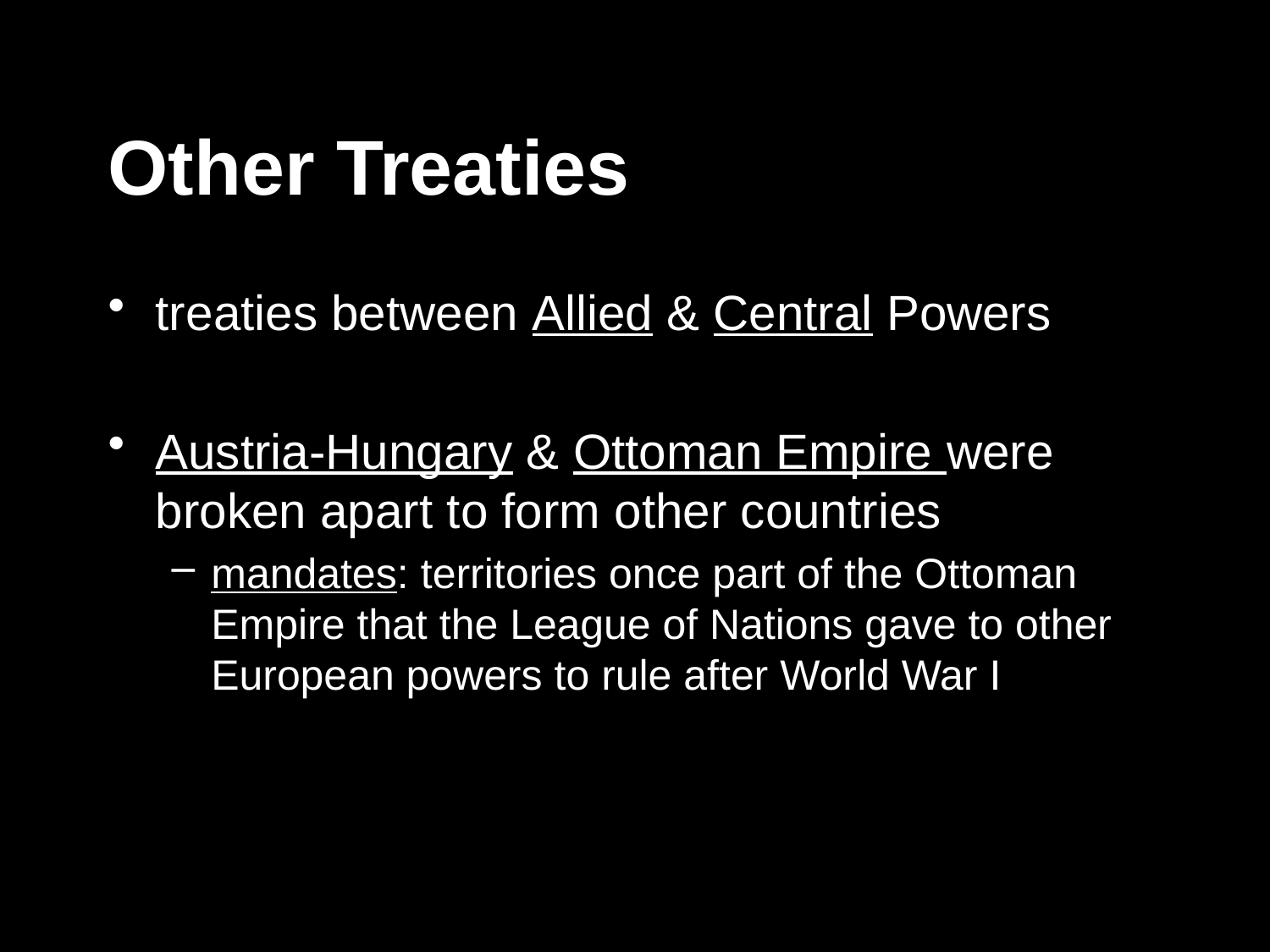

# Other Treaties
treaties between Allied & Central Powers

Austria-Hungary & Ottoman Empire were broken apart to form other countries
mandates: territories once part of the Ottoman Empire that the League of Nations gave to other European powers to rule after World War I